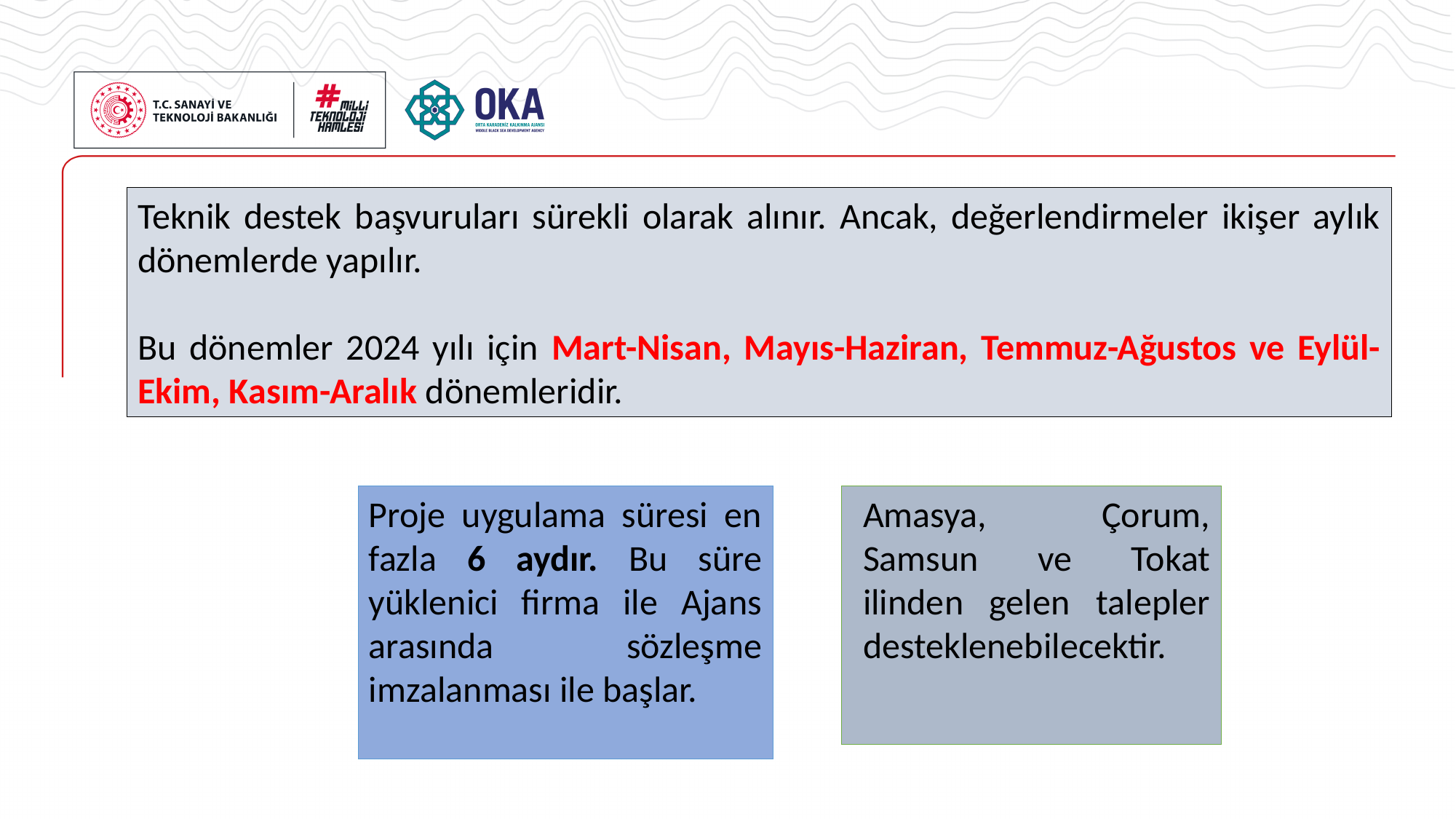

Teknik destek başvuruları sürekli olarak alınır. Ancak, değerlendirmeler ikişer aylık dönemlerde yapılır.

Bu dönemler 2024 yılı için Mart-Nisan, Mayıs-Haziran, Temmuz-Ağustos ve Eylül-Ekim, Kasım-Aralık dönemleridir.

Proje uygulama süresi en fazla 6 aydır. Bu süre yüklenici firma ile Ajans arasında sözleşme imzalanması ile başlar.

Amasya, Çorum, Samsun ve Tokat ilinden gelen talepler desteklenebilecektir.